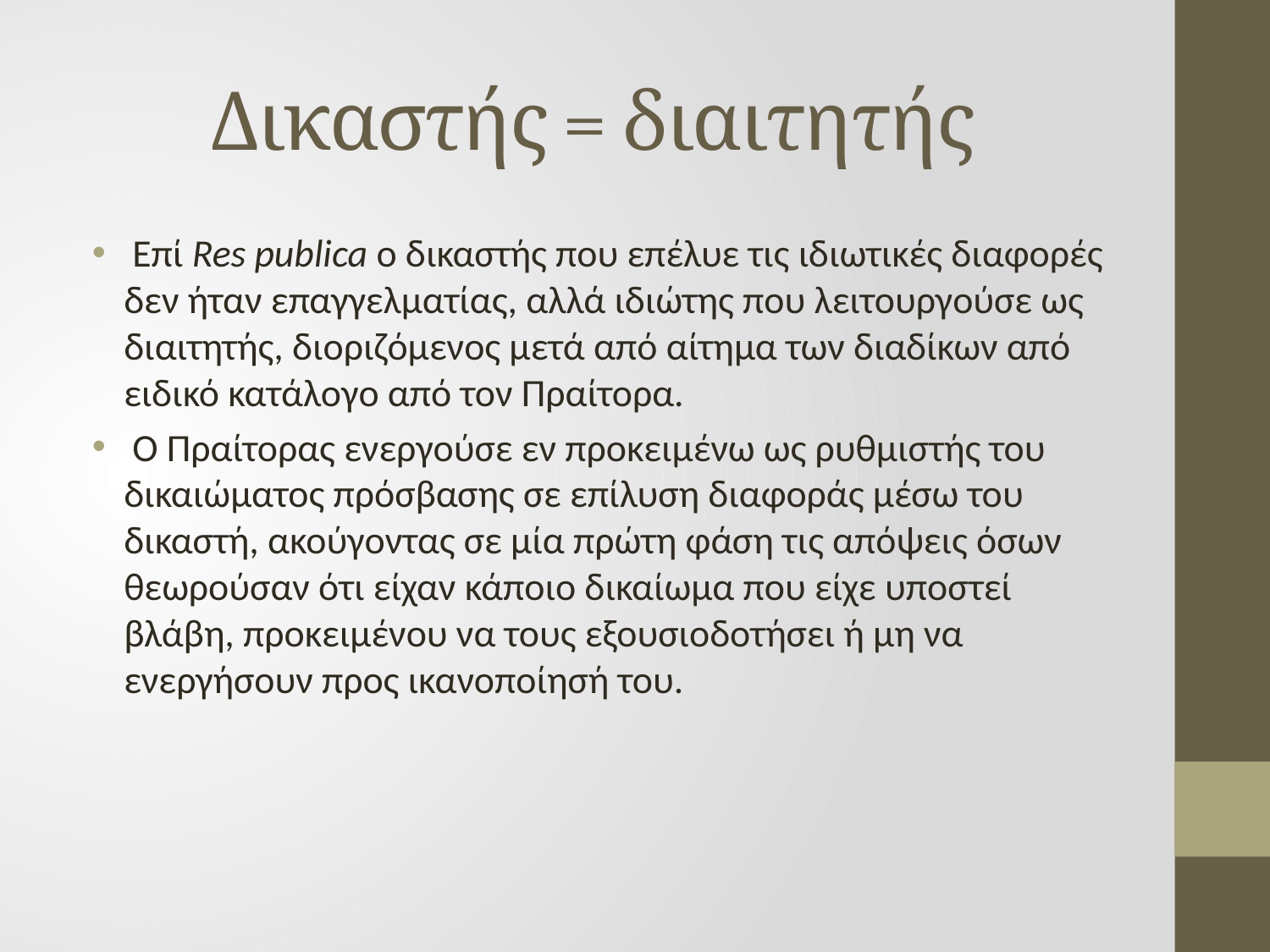

# Δικαστής = διαιτητής
 Επί Res publica ο δικαστής που επέλυε τις ιδιωτικές διαφορές δεν ήταν επαγγελματίας, αλλά ιδιώτης που λειτουργούσε ως διαιτητής, διοριζόμενος μετά από αίτημα των διαδίκων από ειδικό κατάλογο από τον Πραίτορα.
 Ο Πραίτορας ενεργούσε εν προκειμένω ως ρυθμιστής του δικαιώματος πρόσβασης σε επίλυση διαφοράς μέσω του δικαστή, ακούγοντας σε μία πρώτη φάση τις απόψεις όσων θεωρούσαν ότι είχαν κάποιο δικαίωμα που είχε υποστεί βλάβη, προκειμένου να τους εξουσιοδοτήσει ή μη να ενεργήσουν προς ικανοποίησή του.